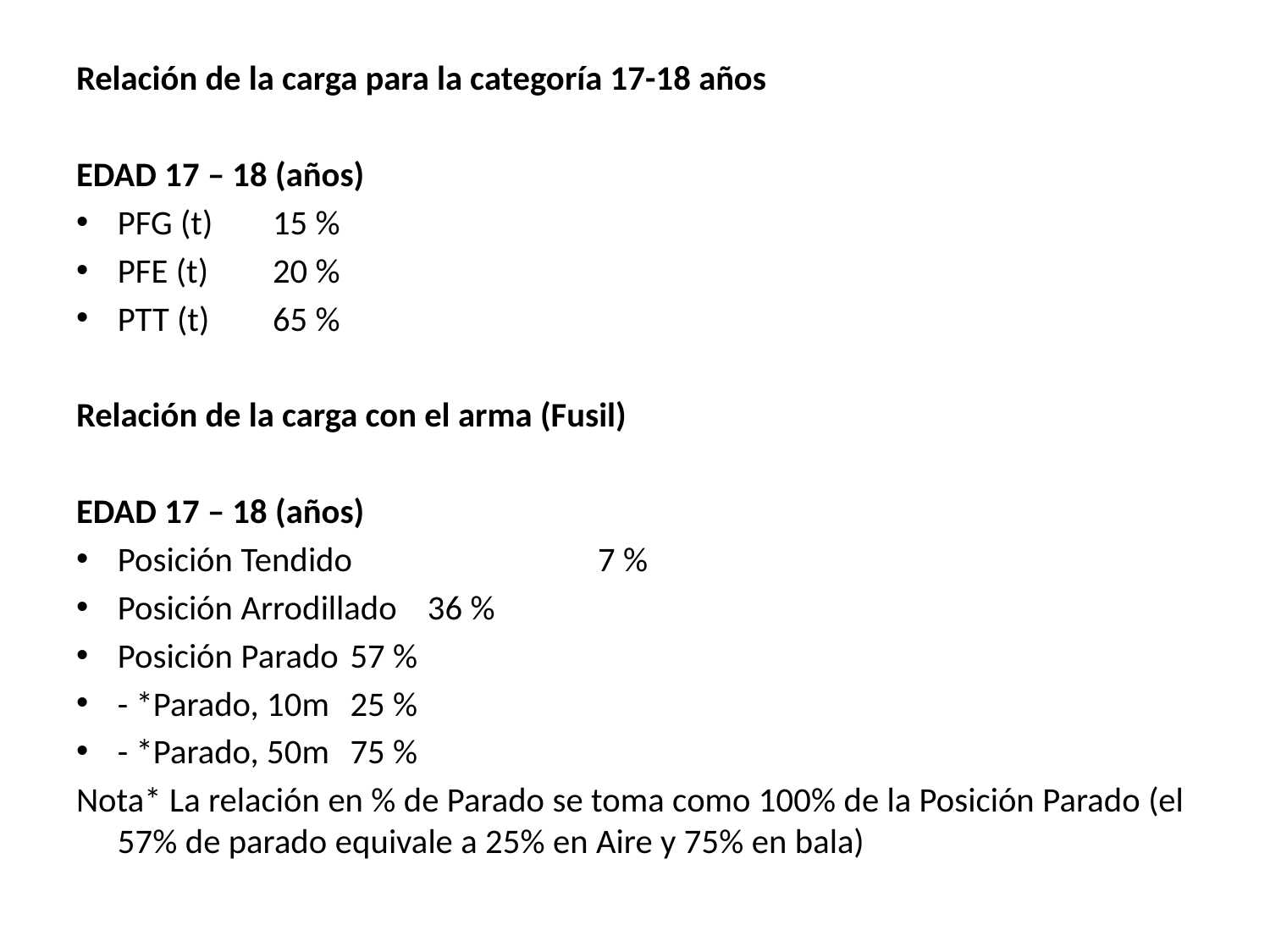

Relación de la carga para la categoría 17-18 años

EDAD 17 – 18 (años)
PFG (t)			15 %
PFE (t)			20 %
PTT (t)			65 %

Relación de la carga con el arma (Fusil)

EDAD 17 – 18 (años)
Posición Tendido  	 	 	  7 %
Posición Arrodillado			36 %
Posición Parado 			57 %
- *Parado, 10m			25 %
- *Parado, 50m			75 %
Nota* La relación en % de Parado se toma como 100% de la Posición Parado (el 57% de parado equivale a 25% en Aire y 75% en bala)